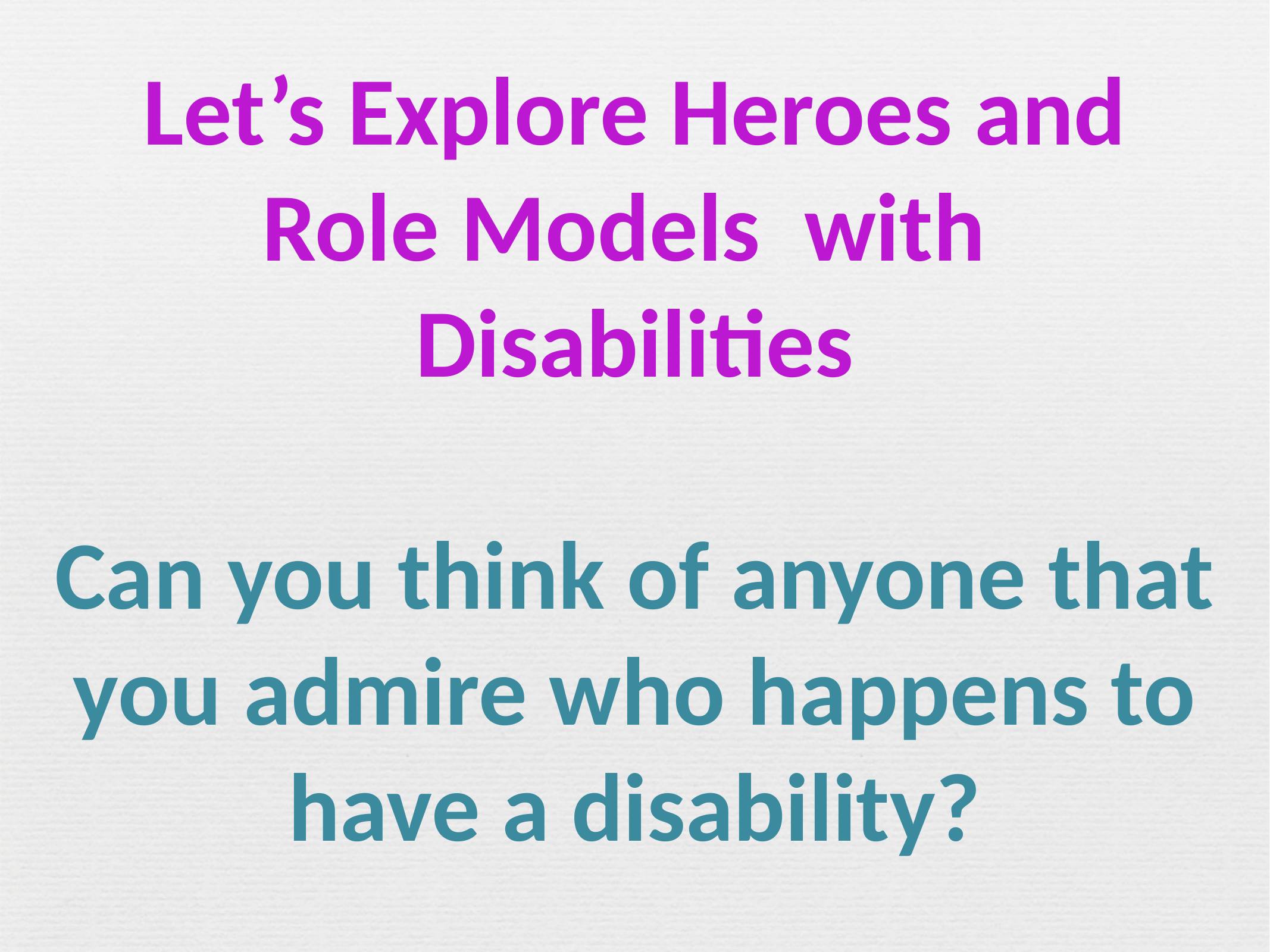

Let’s Explore Heroes and Role Models  with  Disabilities

Can you think of anyone that you admire who happens to have a disability?